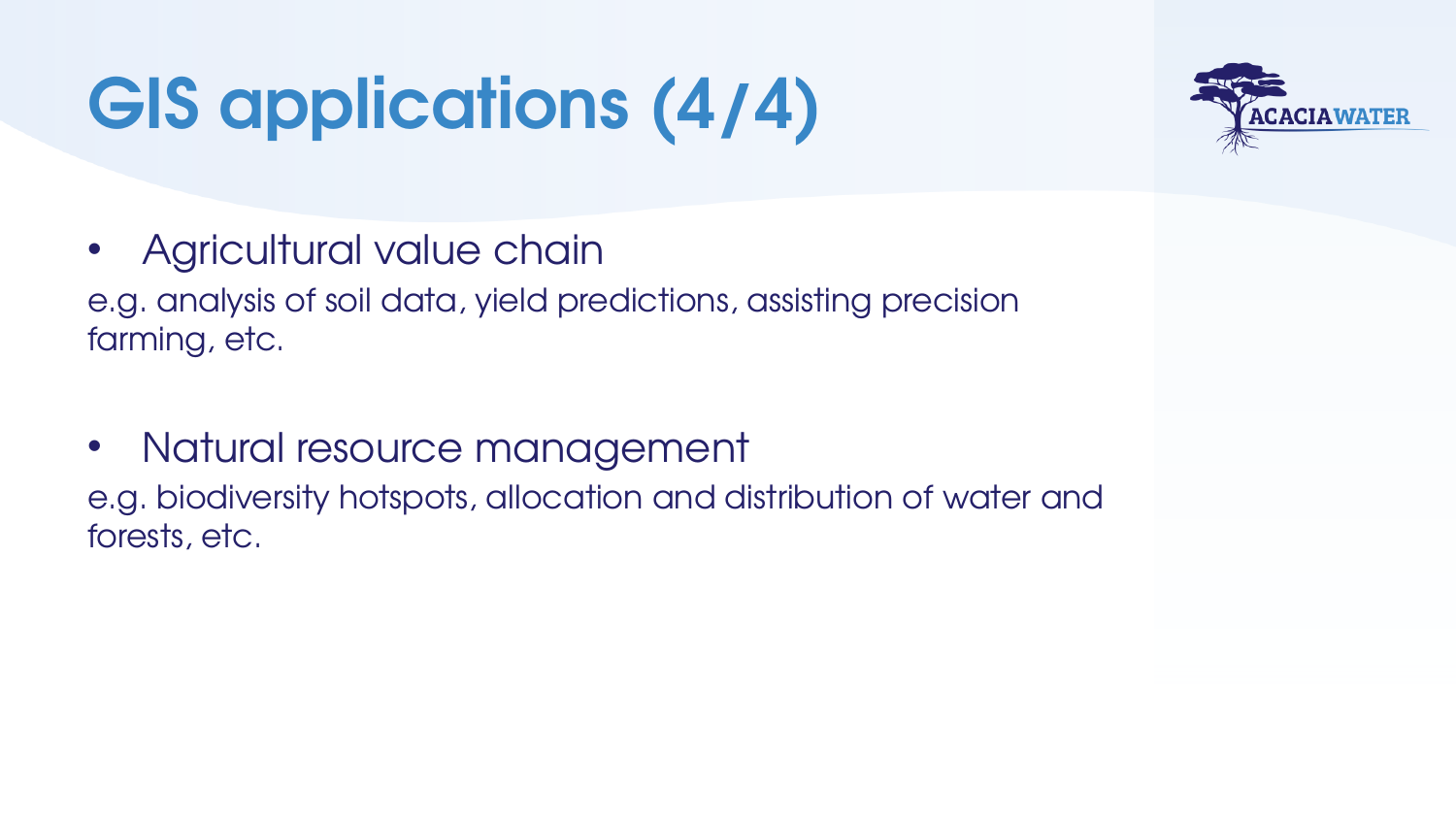

# GIS applications (4/4)
Agricultural value chain
e.g. analysis of soil data, yield predictions, assisting precision farming, etc.

Natural resource management
e.g. biodiversity hotspots, allocation and distribution of water and forests, etc.